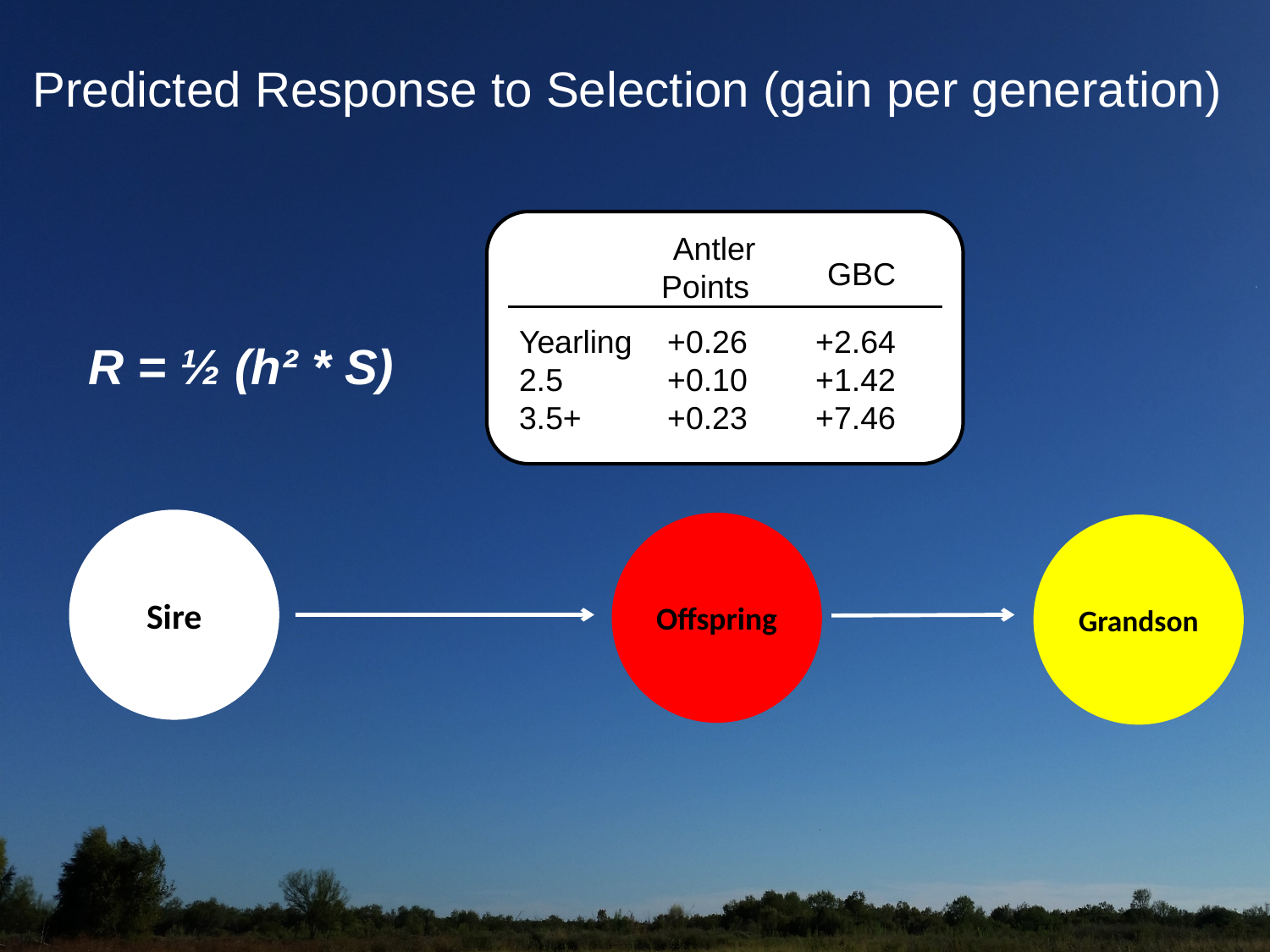

# Predicted Response to Selection (gain per generation)

 Antler Points
 GBC
Yearling
2.5
3.5+
+0.26
+0.10
+0.23
+2.64
+1.42
+7.46
R = ½ (h² * S)
Sire
Offspring
Grandson